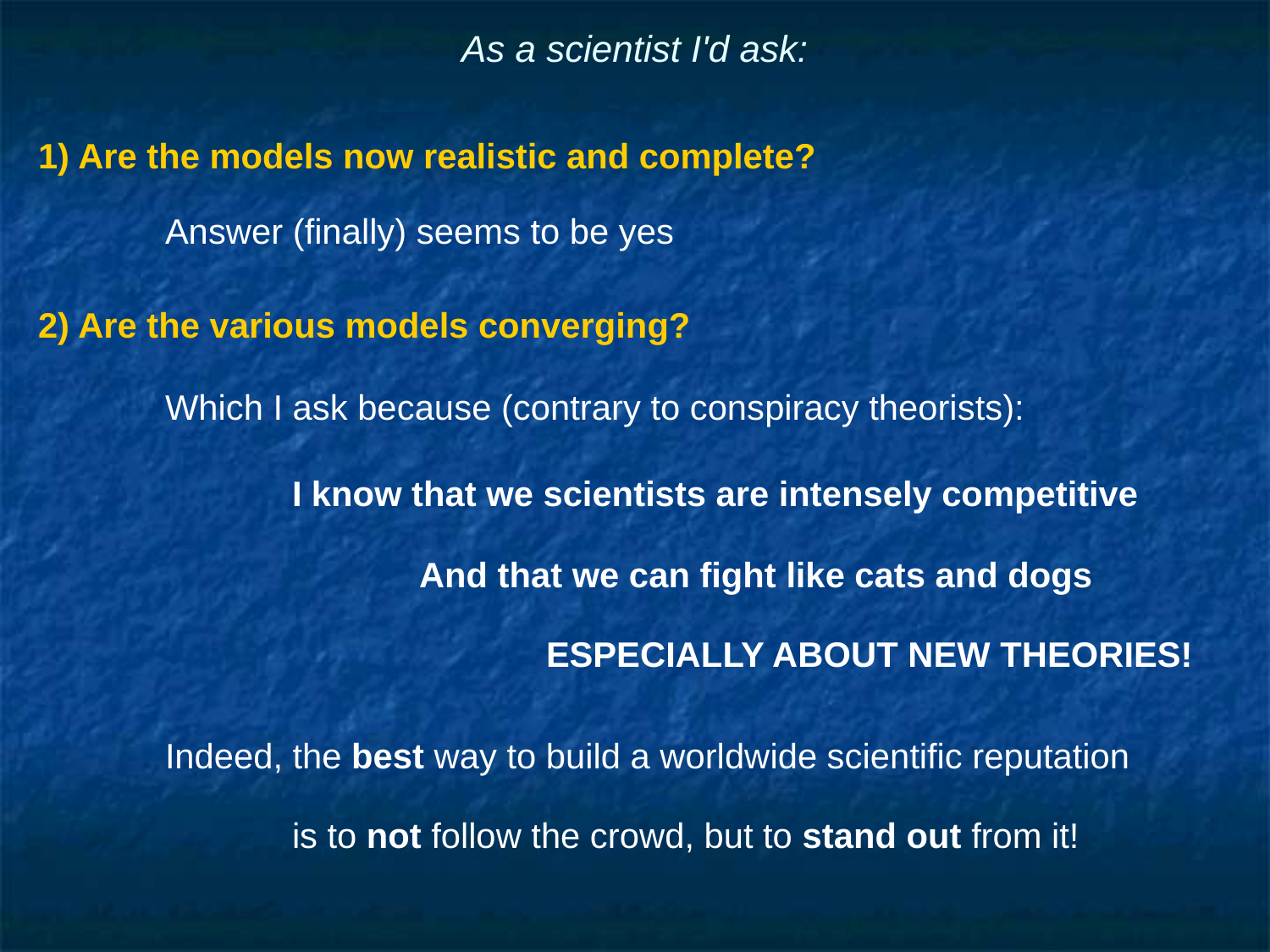

# As a scientist I'd ask:
1) Are the models now realistic and complete?

	Answer (finally) seems to be yes

2) Are the various models converging?

	Which I ask because (contrary to conspiracy theorists):

		I know that we scientists are intensely competitive

			And that we can fight like cats and dogs

				ESPECIALLY ABOUT NEW THEORIES!

	Indeed, the best way to build a worldwide scientific reputation

		is to not follow the crowd, but to stand out from it!